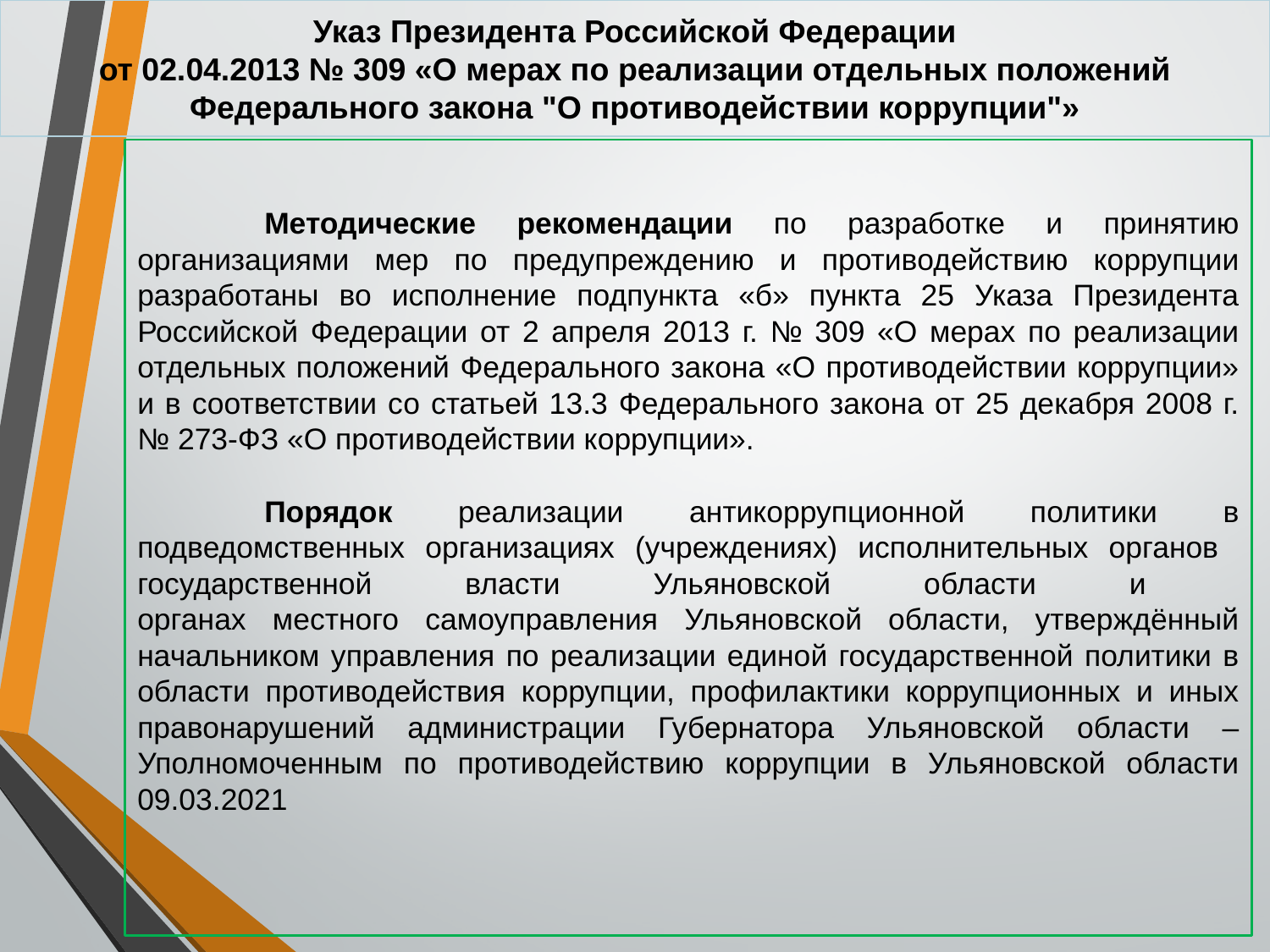

# Указ Президента Российской Федерации от 02.04.2013 № 309 «О мерах по реализации отдельных положений Федерального закона "О противодействии коррупции"»
	Методические рекомендации по разработке и принятию организациями мер по предупреждению и противодействию коррупции разработаны во исполнение подпункта «б» пункта 25 Указа Президента Российской Федерации от 2 апреля 2013 г. № 309 «О мерах по реализации отдельных положений Федерального закона «О противодействии коррупции» и в соответствии со статьей 13.3 Федерального закона от 25 декабря 2008 г. № 273-ФЗ «О противодействии коррупции».

	Порядок реализации антикоррупционной политики в подведомственных организациях (учреждениях) исполнительных органов
государственной власти Ульяновской области и
органах местного самоуправления Ульяновской области, утверждённый начальником управления по реализации единой государственной политики в области противодействия коррупции, профилактики коррупционных и иных правонарушений администрации Губернатора Ульяновской области – Уполномоченным по противодействию коррупции в Ульяновской области 09.03.2021